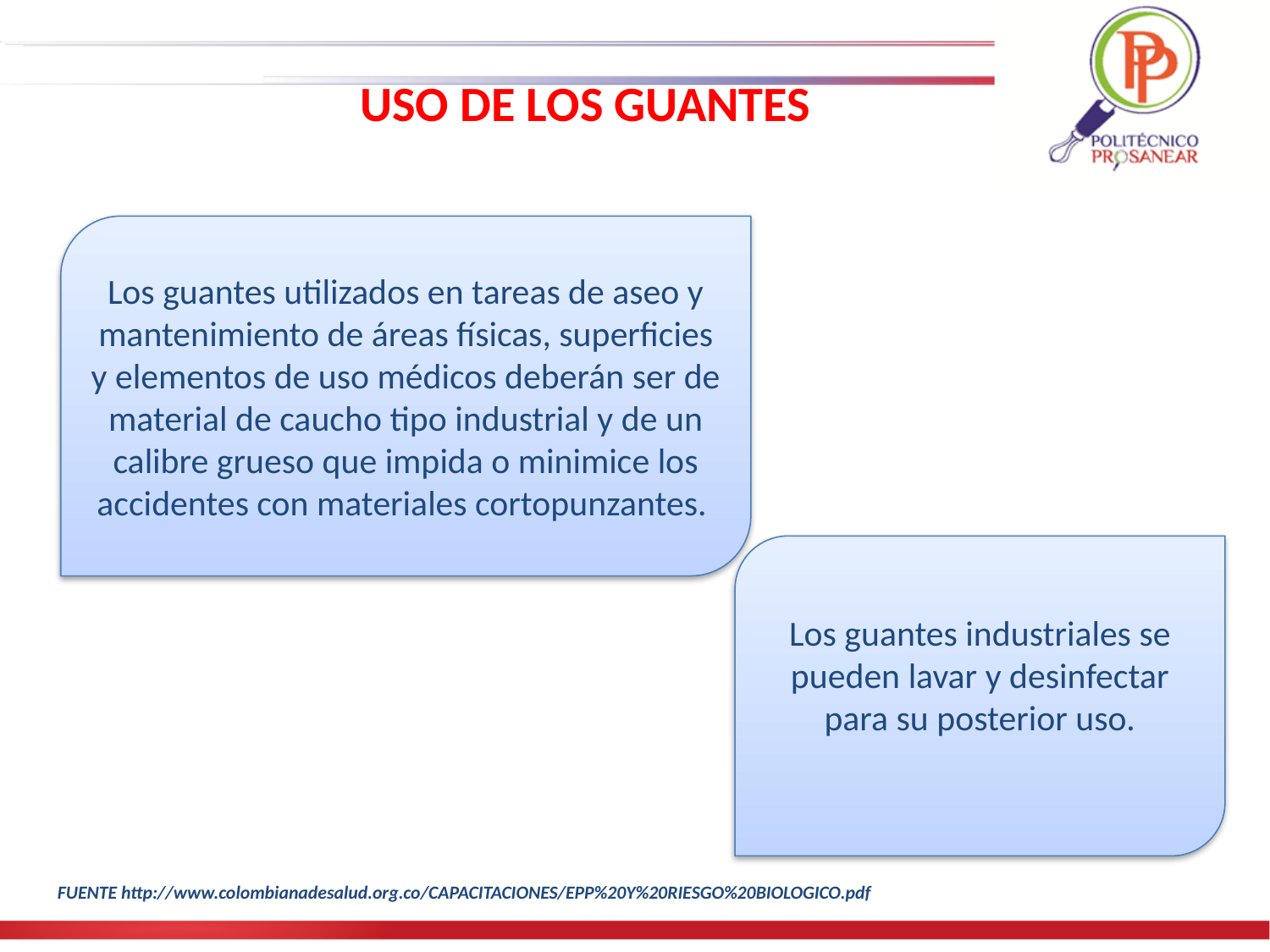

USO DE LOS GUANTES
Los guantes utilizados en tareas de aseo y mantenimiento de áreas físicas, superficies y elementos de uso médicos deberán ser de material de caucho tipo industrial y de un calibre grueso que impida o minimice los accidentes con materiales cortopunzantes.
Los guantes industriales se pueden lavar y desinfectar para su posterior uso.

FUENTE http://www.colombianadesalud.org.co/CAPACITACIONES/EPP%20Y%20RIESGO%20BIOLOGICO.pdf